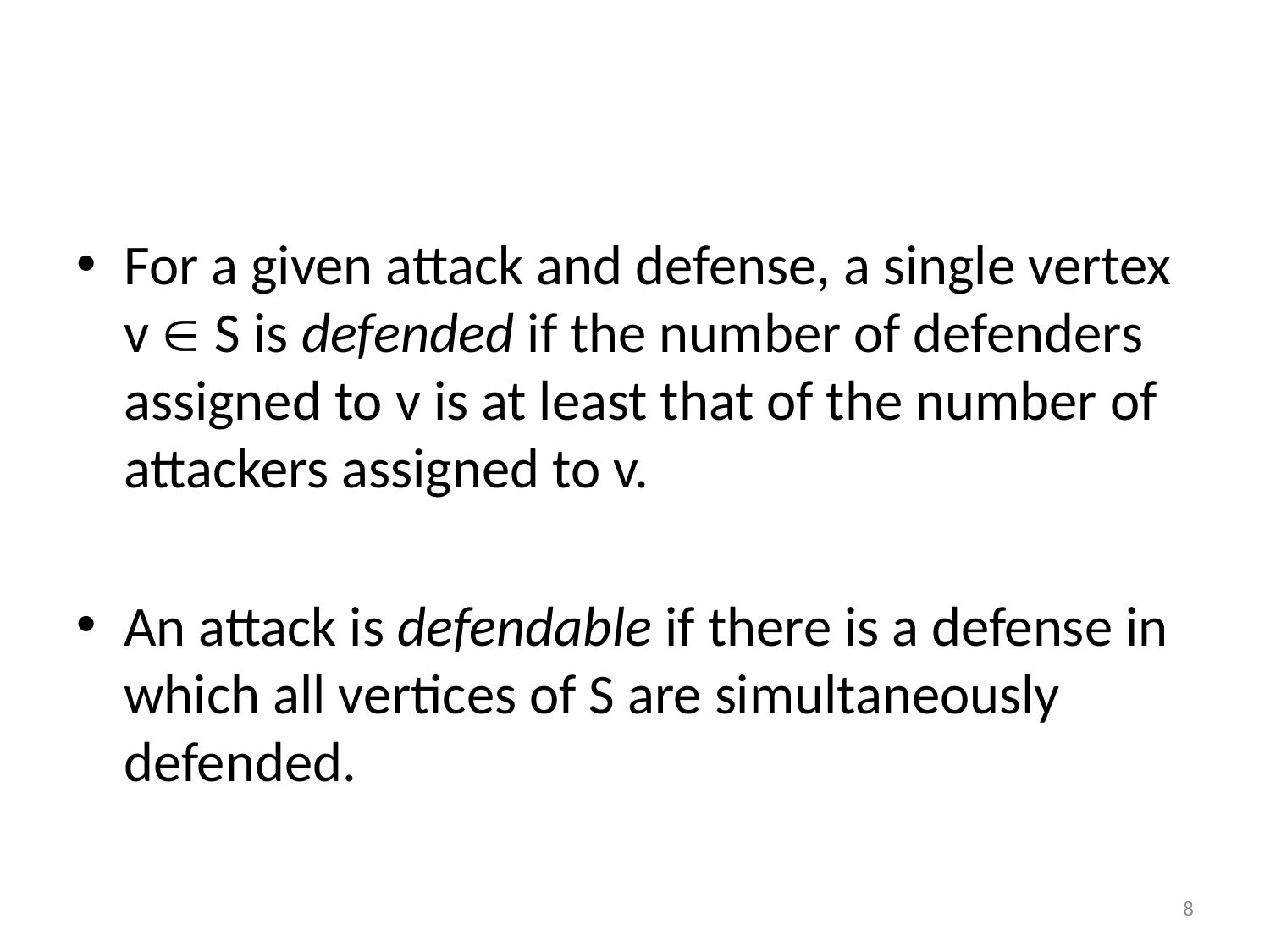

#
For a given attack and defense, a single vertex v ∈ S is defended if the number of defenders assigned to v is at least that of the number of attackers assigned to v.

An attack is defendable if there is a defense in which all vertices of S are simultaneously defended.
8